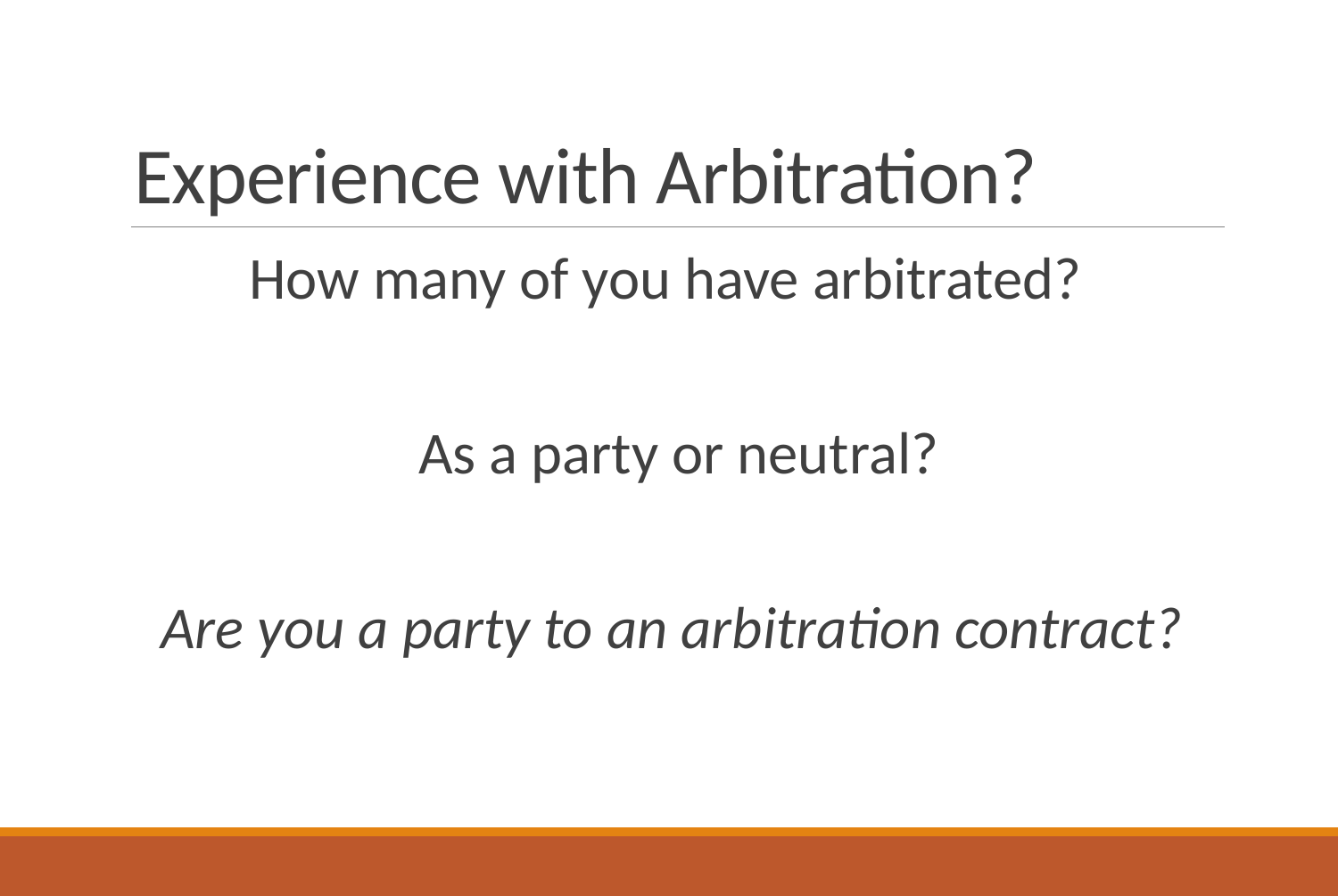

# Experience with Arbitration?
How many of you have arbitrated?

As a party or neutral?

Are you a party to an arbitration contract?